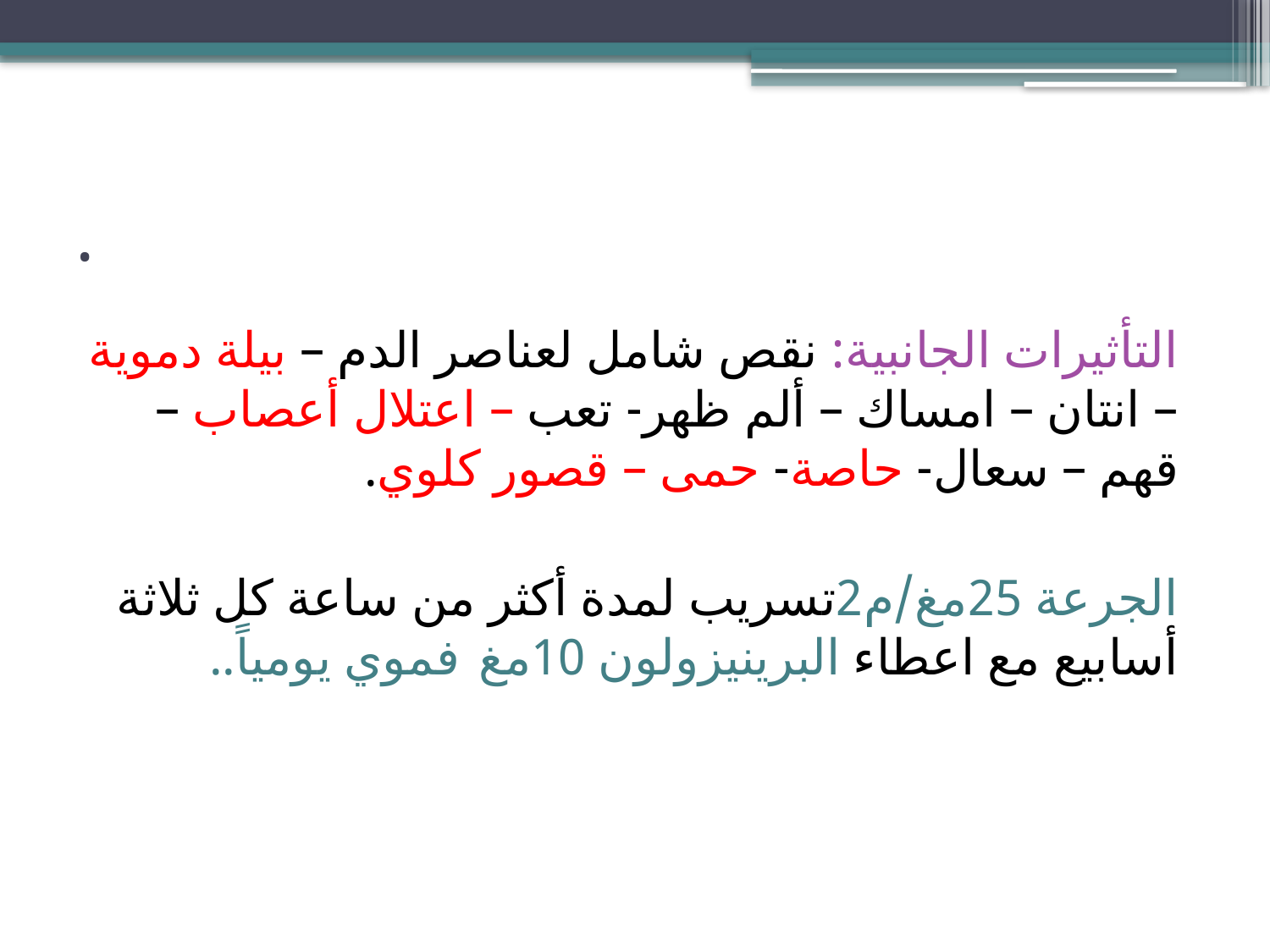

# .
التأثيرات الجانبية: نقص شامل لعناصر الدم – بيلة دموية – انتان – امساك – ألم ظهر- تعب – اعتلال أعصاب – قهم – سعال- حاصة- حمى – قصور كلوي.

الجرعة 25مغ/م2تسريب لمدة أكثر من ساعة كل ثلاثة أسابيع مع اعطاء البرينيزولون 10مغ فموي يومياً..